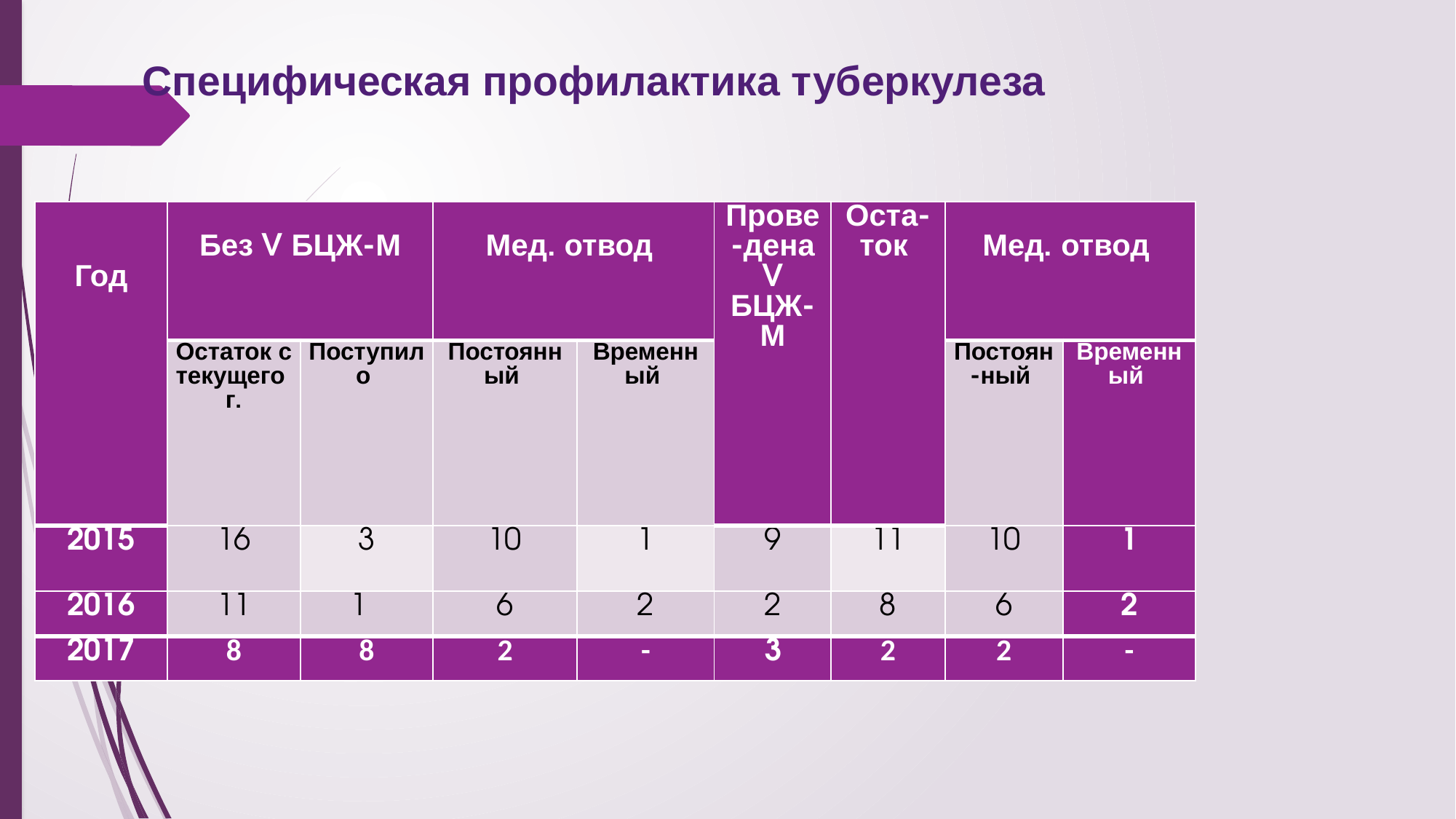

# Специфическая профилактика туберкулеза
| Год | Без V БЦЖ-М |  | Мед. отвод |  | Прове-дена V БЦЖ-М | Оста-ток | Мед. отвод |  |
| --- | --- | --- | --- | --- | --- | --- | --- | --- |
|  | Остаток с текущего г. | Поступило | Постоянный | Временный |  |  | Постоян-ный | Временный |
| 2015 | 16 | 3 | 10 | 1 | 9 | 11 | 10 | 1 |
| 2016 | 11 | 1 | 6 | 2 | 2 | 8 | 6 | 2 |
| 2017 | 8 | 8 | 2 | - | 3 | 2 | 2 | - |